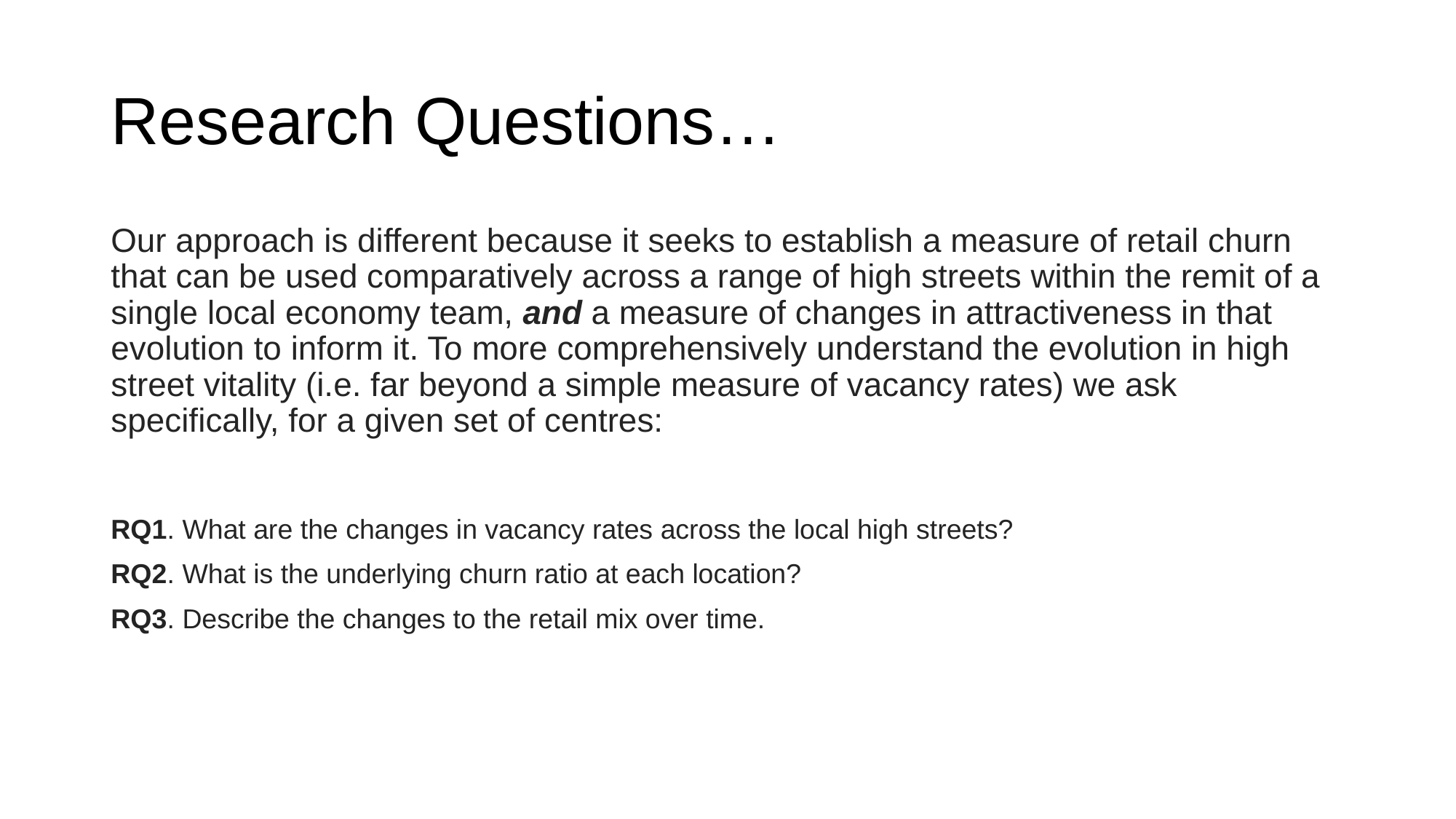

# Research Questions…
Our approach is different because it seeks to establish a measure of retail churn that can be used comparatively across a range of high streets within the remit of a single local economy team, and a measure of changes in attractiveness in that evolution to inform it. To more comprehensively understand the evolution in high street vitality (i.e. far beyond a simple measure of vacancy rates) we ask specifically, for a given set of centres:

RQ1. What are the changes in vacancy rates across the local high streets?
RQ2. What is the underlying churn ratio at each location?
RQ3. Describe the changes to the retail mix over time.